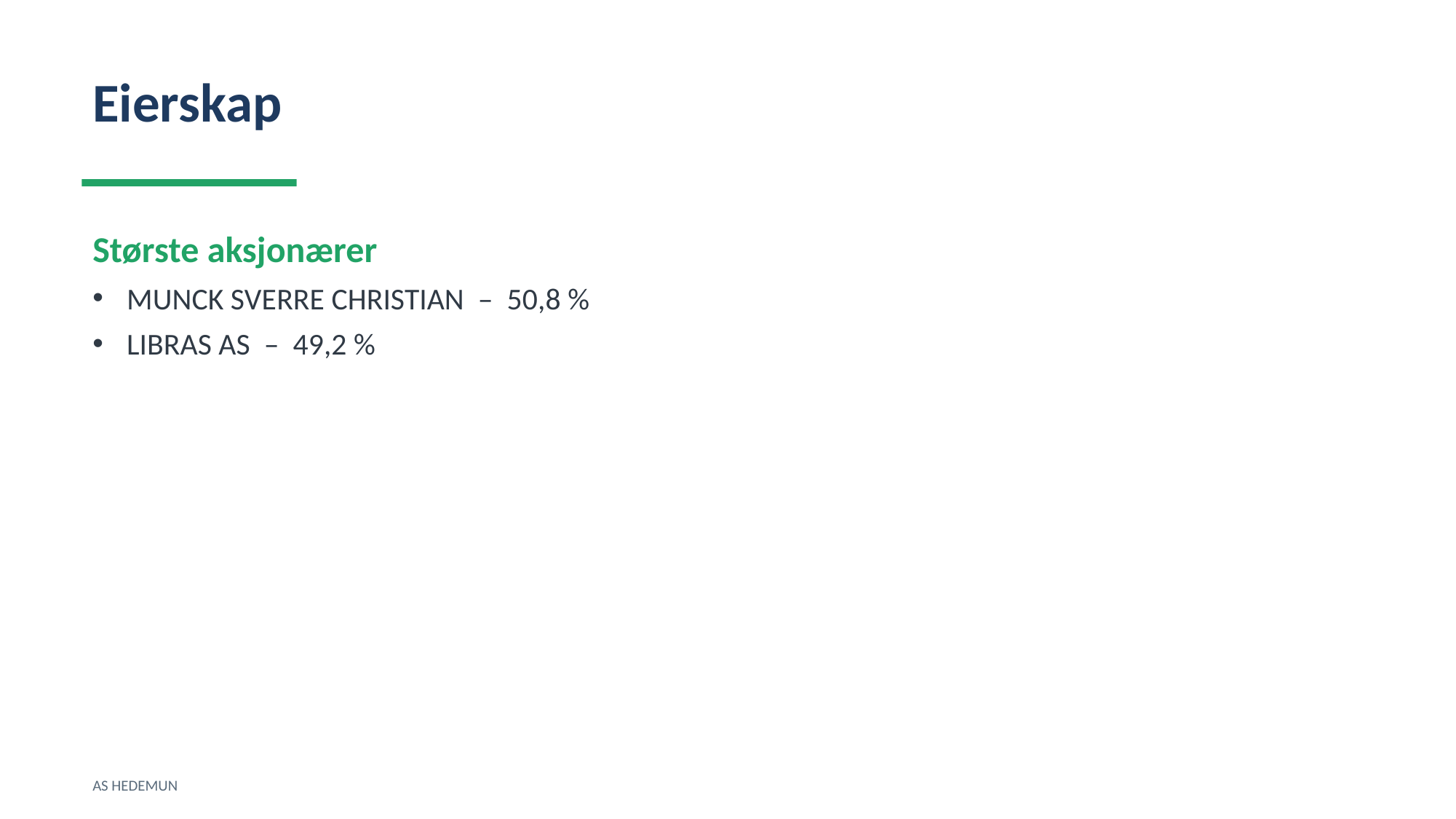

Eierskap

Største aksjonærer
MUNCK SVERRE CHRISTIAN  –  50,8 %
LIBRAS AS  –  49,2 %
AS HEDEMUN